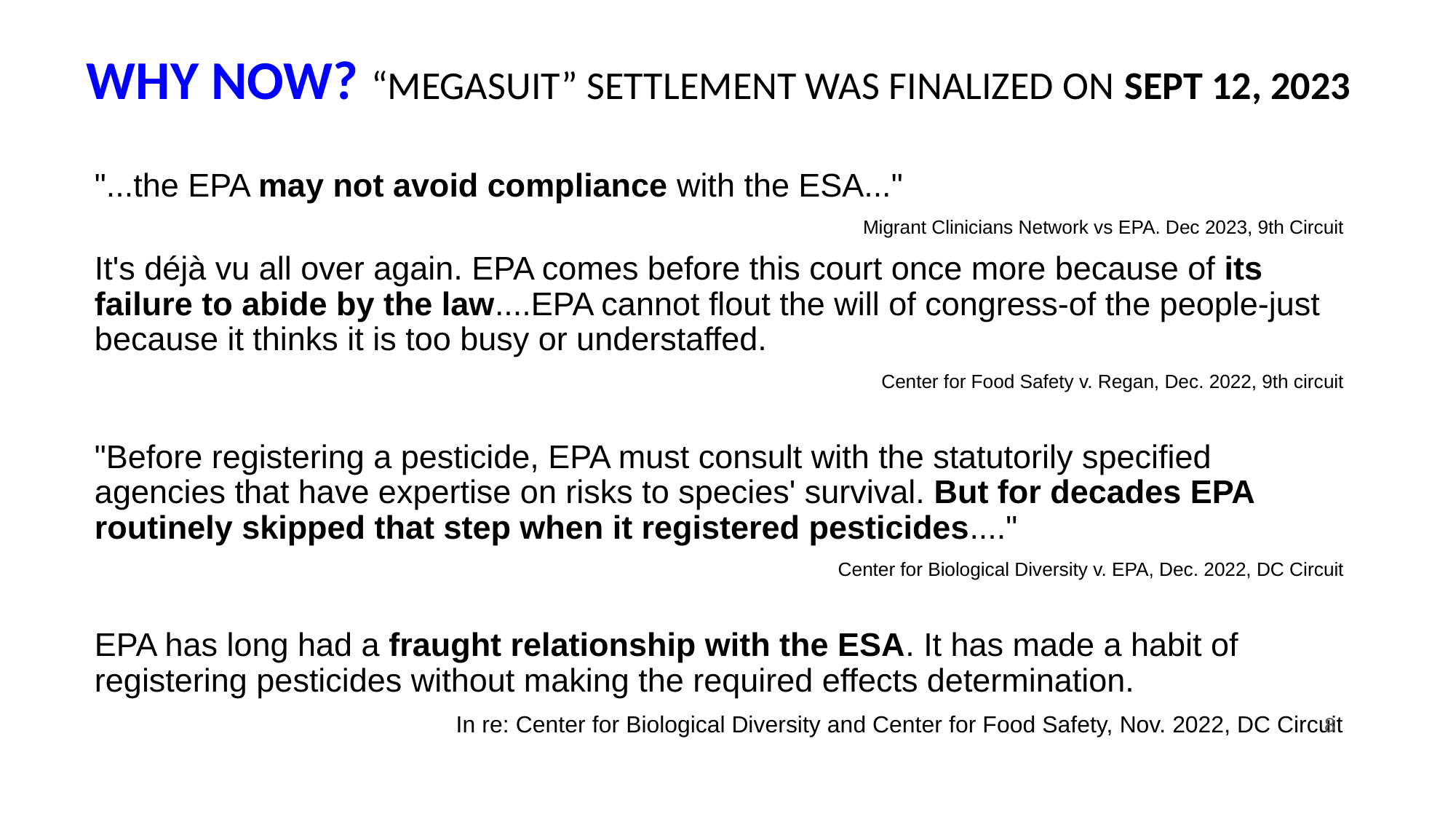

# WHY NOW? “MEGASUIT” SETTLEMENT WAS FINALIZED ON SEPT 12, 2023
"...the EPA may not avoid compliance with the ESA..."
Migrant Clinicians Network vs EPA. Dec 2023, 9th Circuit
It's déjà vu all over again. EPA comes before this court once more because of its failure to abide by the law....EPA cannot flout the will of congress-of the people-just because it thinks it is too busy or understaffed.
Center for Food Safety v. Regan, Dec. 2022, 9th circuit

"Before registering a pesticide, EPA must consult with the statutorily specified agencies that have expertise on risks to species' survival. But for decades EPA routinely skipped that step when it registered pesticides...."
Center for Biological Diversity v. EPA, Dec. 2022, DC Circuit

EPA has long had a fraught relationship with the ESA. It has made a habit of registering pesticides without making the required effects determination.
In re: Center for Biological Diversity and Center for Food Safety, Nov. 2022, DC Circuit
8